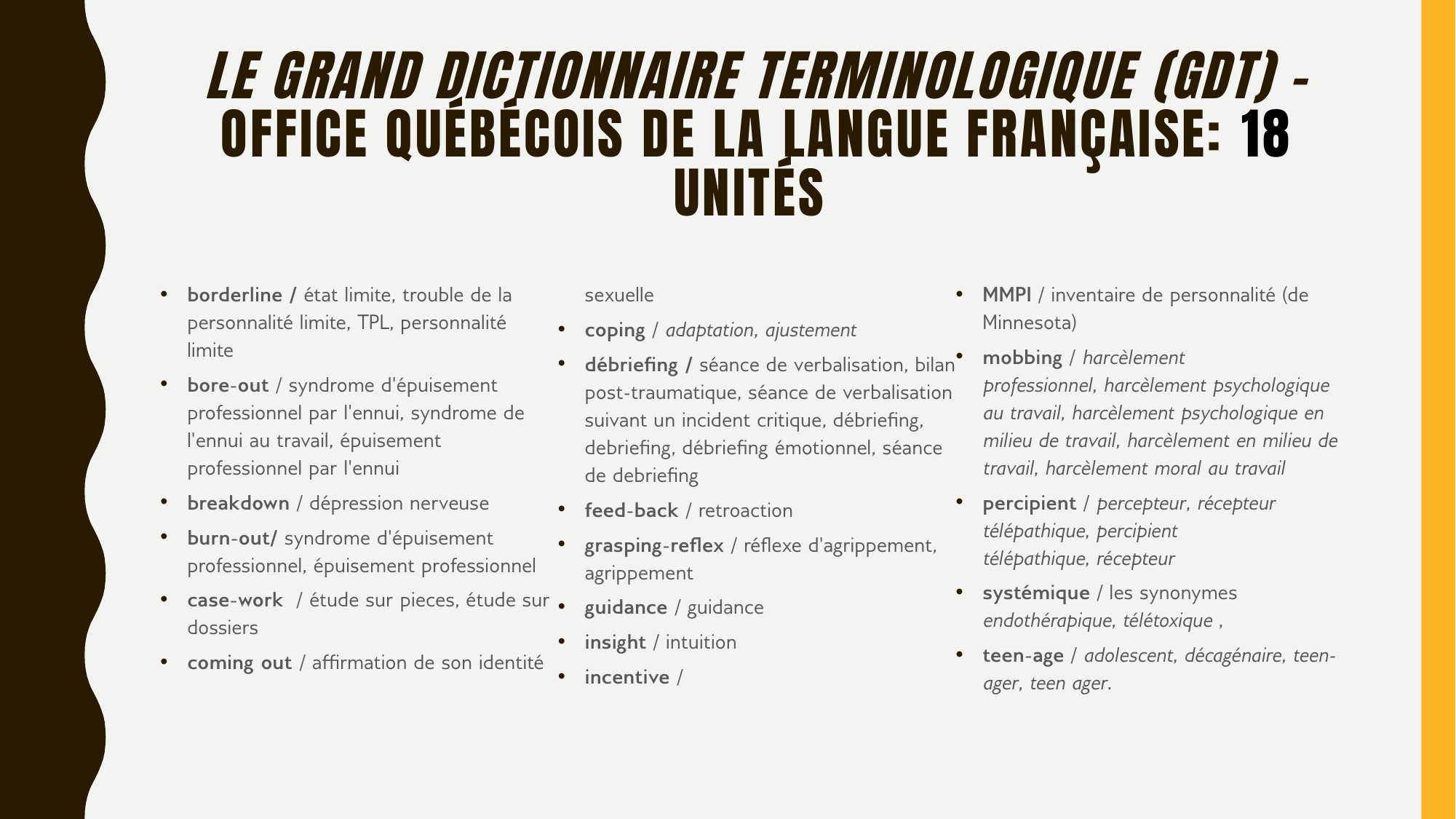

# Le Grand dictionnaire terminologique (GDT) - Office québécois de la langue française: 18 unités
borderline / état limite, trouble de la personnalité limite, TPL, personnalité limite
bore-out / syndrome d'épuisement professionnel par l'ennui, syndrome de l'ennui au travail, épuisement professionnel par l'ennui
breakdown / dépression nerveuse
burn-out/ syndrome d'épuisement professionnel, épuisement professionnel
case-work  / étude sur pieces, étude sur dossiers
coming out / affirmation de son identité sexuelle
coping / adaptation, ajustement
débriefing / séance de verbalisation, bilan post-traumatique, séance de verbalisation suivant un incident critique, débriefing, debriefing, débriefing émotionnel, séance de debriefing
feed-back / retroaction
grasping-reflex / réflexe d'agrippement, agrippement
guidance / guidance
insight / intuition
incentive /
MMPI / inventaire de personnalité (de Minnesota)
mobbing / harcèlement professionnel, harcèlement psychologique au travail, harcèlement psychologique en milieu de travail, harcèlement en milieu de travail, harcèlement moral au travail
percipient / percepteur, récepteur télépathique, percipient télépathique, récepteur
systémique / les synonymes endothérapique, télétoxique ,
teen-age / adolescent, décagénaire, teen-ager, teen ager.